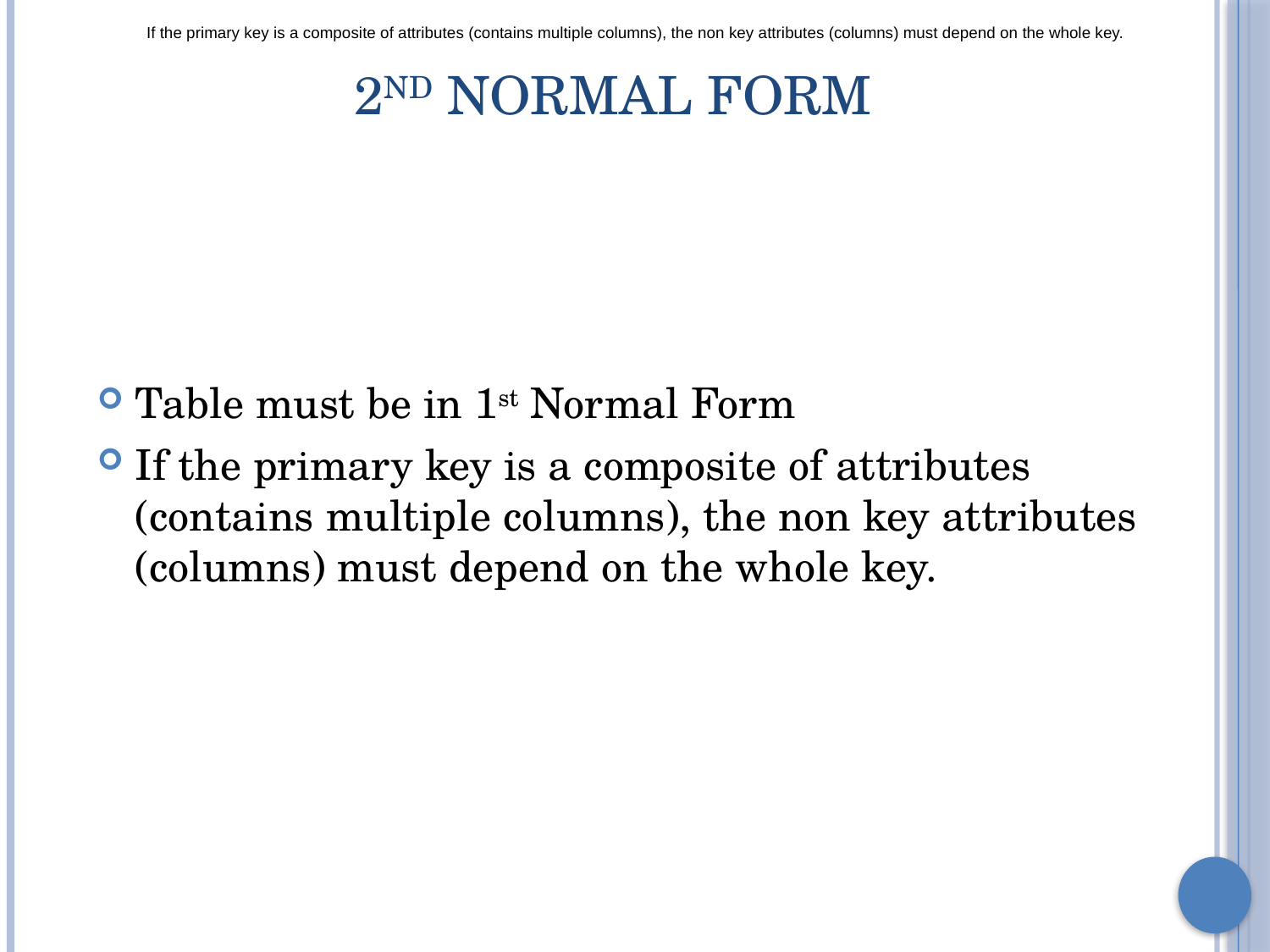

If the primary key is a composite of attributes (contains multiple columns), the non key attributes (columns) must depend on the whole key.
# 2nd Normal Form
Table must be in 1st Normal Form
If the primary key is a composite of attributes (contains multiple columns), the non key attributes (columns) must depend on the whole key.